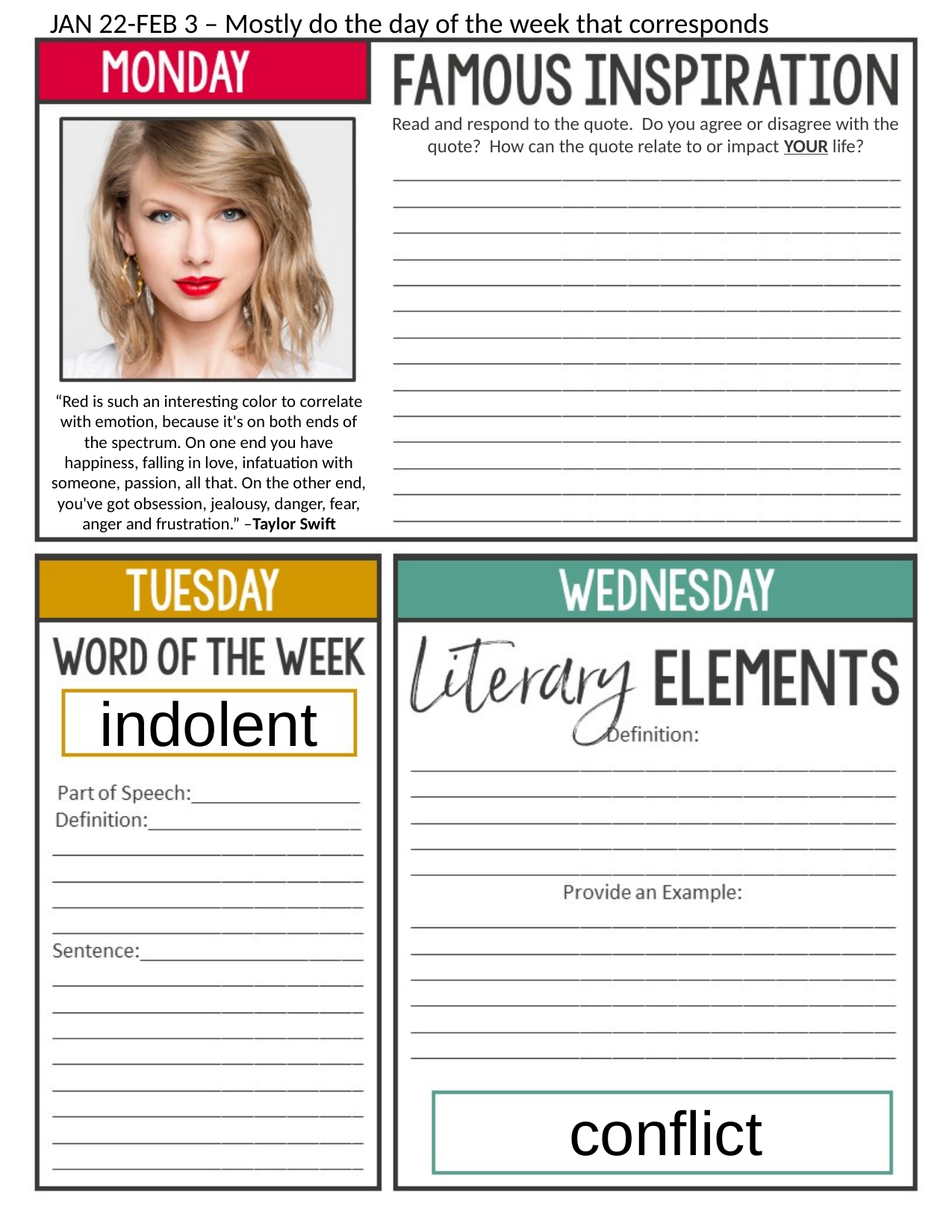

JAN 22-FEB 3 – Mostly do the day of the week that corresponds
Read and respond to the quote.  Do you agree or disagree with the quote?  How can the quote relate to or impact YOUR life?
“Red is such an interesting color to correlate with emotion, because it's on both ends of the spectrum. On one end you have happiness, falling in love, infatuation with someone, passion, all that. On the other end, you've got obsession, jealousy, danger, fear, anger and frustration.” –Taylor Swift
indolent
conflict